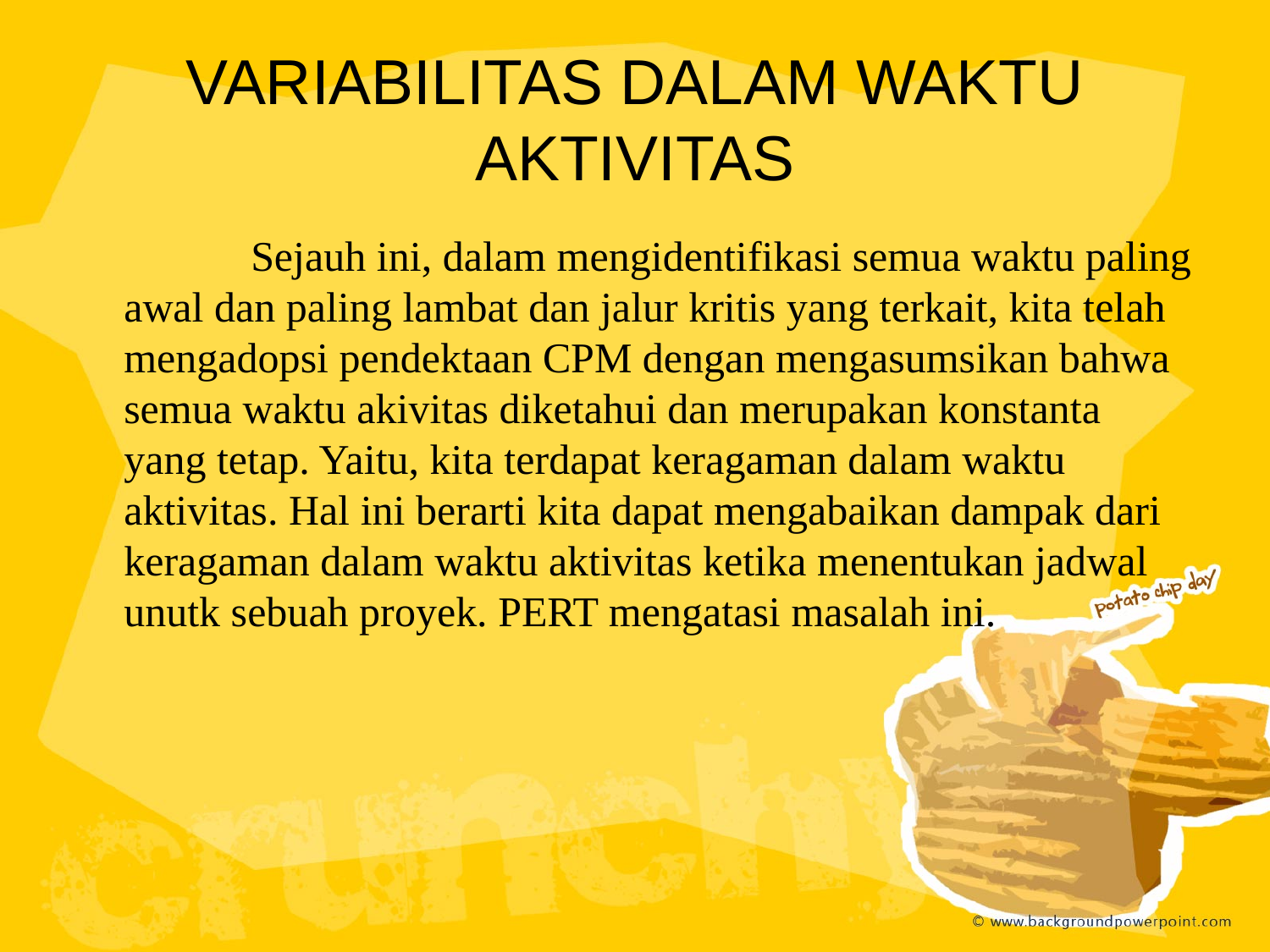

# VARIABILITAS DALAM WAKTU AKTIVITAS
		Sejauh ini, dalam mengidentifikasi semua waktu paling awal dan paling lambat dan jalur kritis yang terkait, kita telah mengadopsi pendektaan CPM dengan mengasumsikan bahwa semua waktu akivitas diketahui dan merupakan konstanta yang tetap. Yaitu, kita terdapat keragaman dalam waktu aktivitas. Hal ini berarti kita dapat mengabaikan dampak dari keragaman dalam waktu aktivitas ketika menentukan jadwal unutk sebuah proyek. PERT mengatasi masalah ini.